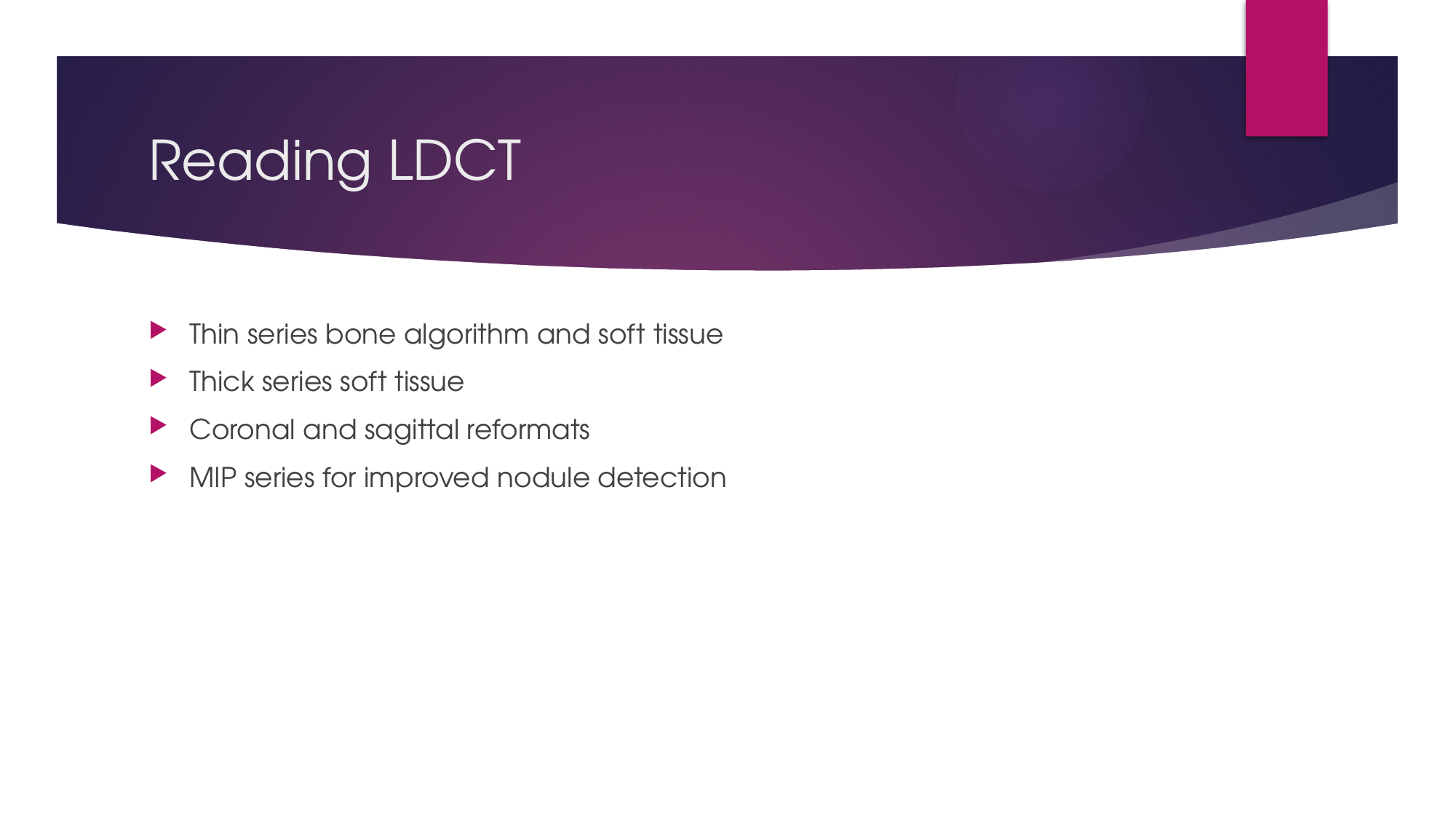

# Reading LDCT
Thin series bone algorithm and soft tissue
Thick series soft tissue
Coronal and sagittal reformats
MIP series for improved nodule detection